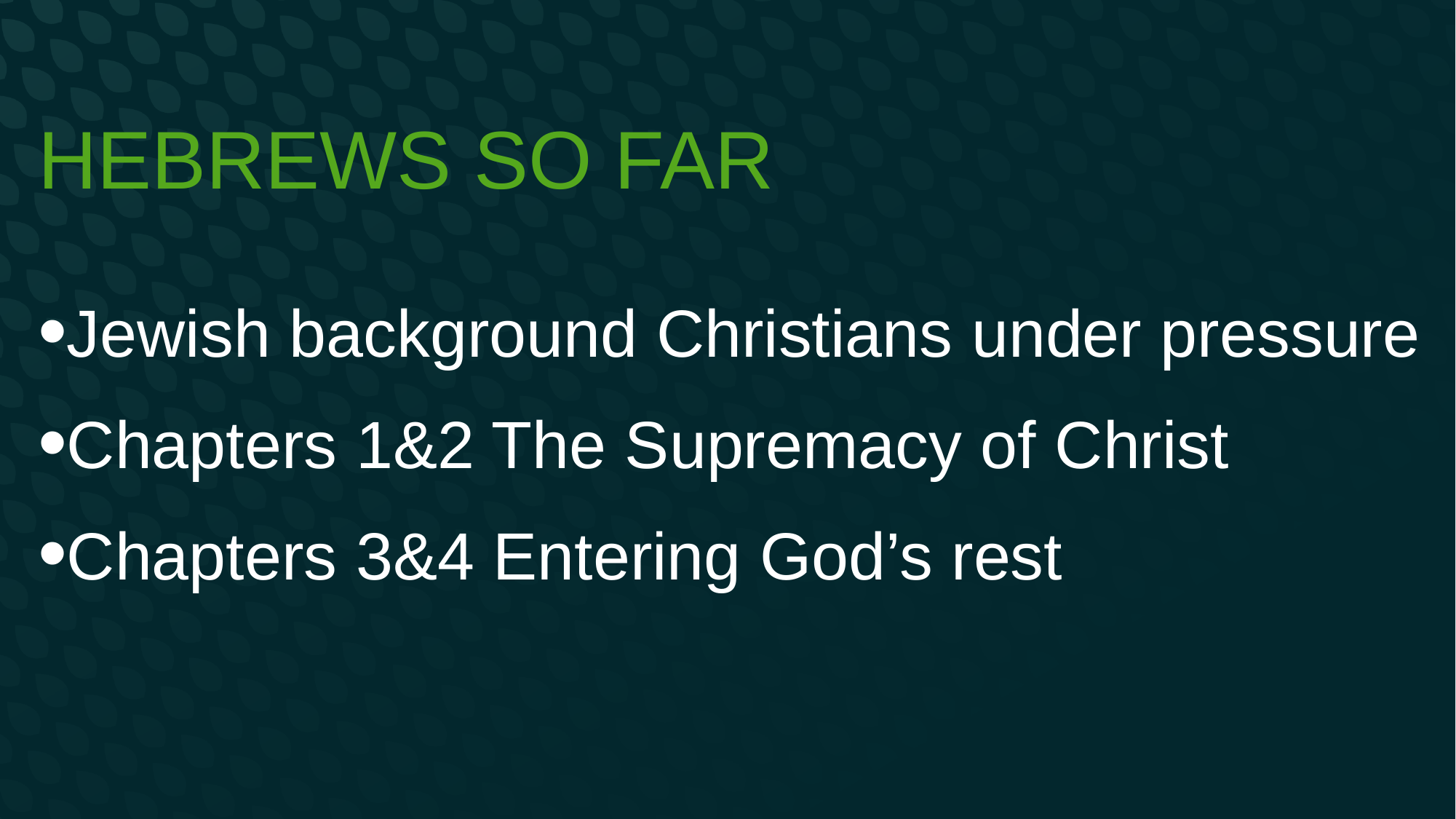

# Hebrews so far
Jewish background Christians under pressure
Chapters 1&2 The Supremacy of Christ
Chapters 3&4 Entering God’s rest